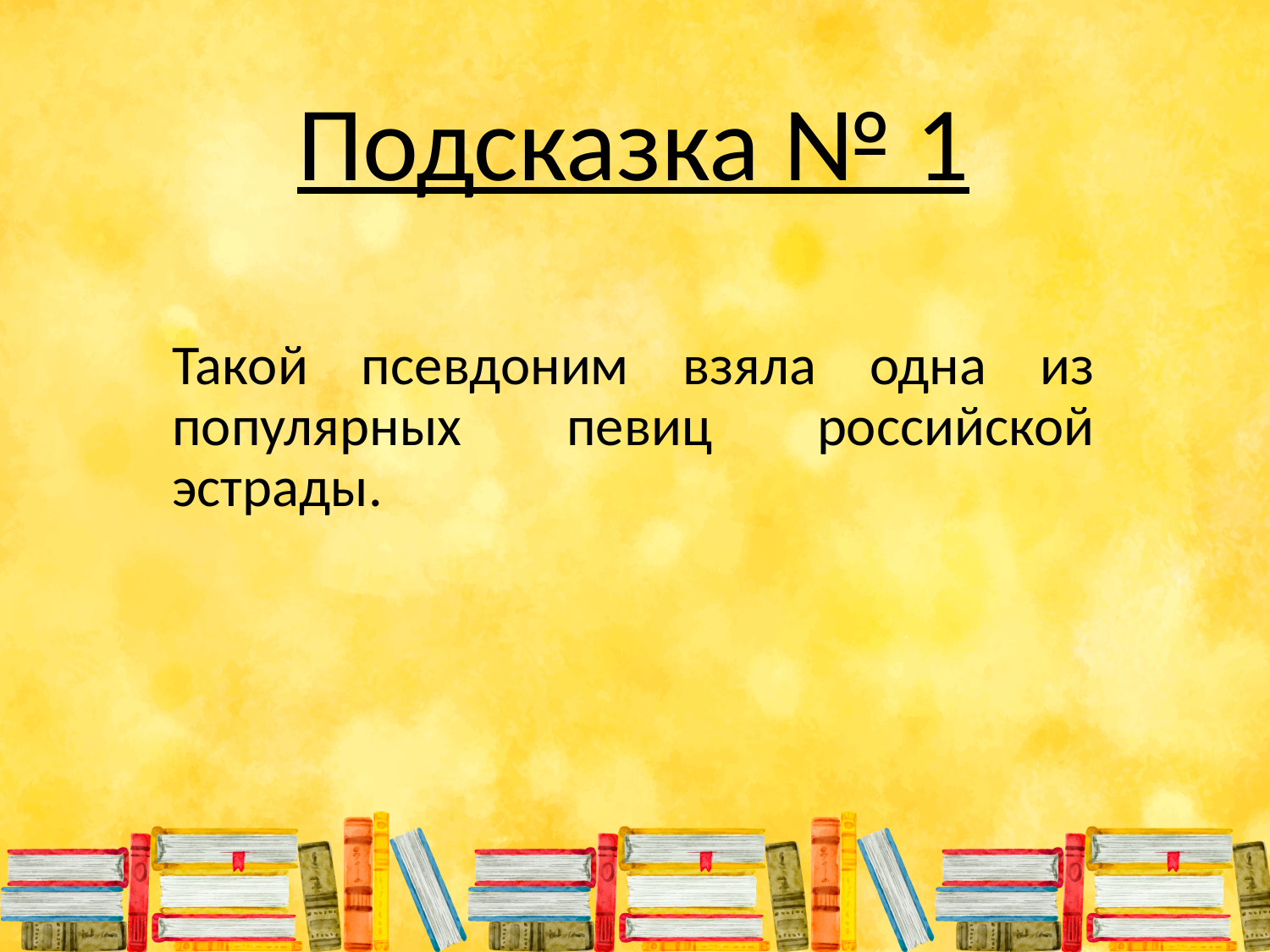

# Подсказка № 1
Такой псевдоним взяла одна из популярных певиц российской эстрады.